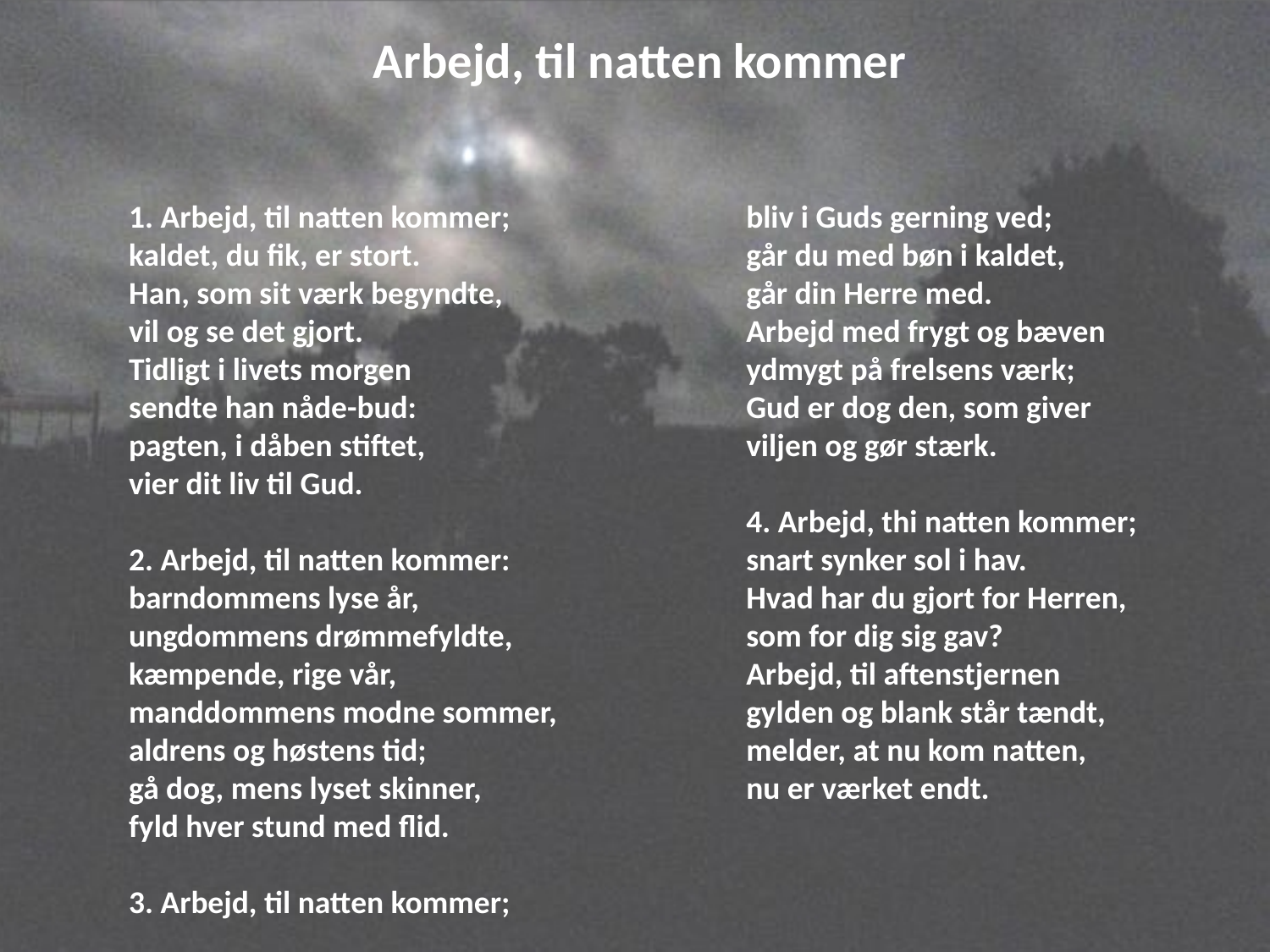

# Arbejd, til natten kommer
1. Arbejd, til natten kommer;
kaldet, du fik, er stort.
Han, som sit værk begyndte,
vil og se det gjort.
Tidligt i livets morgen
sendte han nåde-bud:
pagten, i dåben stiftet,
vier dit liv til Gud.

2. Arbejd, til natten kommer:
barndommens lyse år,
ungdommens drømmefyldte,
kæmpende, rige vår,
manddommens modne sommer,
aldrens og høstens tid;
gå dog, mens lyset skinner,
fyld hver stund med flid.

3. Arbejd, til natten kommer;
bliv i Guds gerning ved;
går du med bøn i kaldet,
går din Herre med.
Arbejd med frygt og bæven
ydmygt på frelsens værk;
Gud er dog den, som giver
viljen og gør stærk.

4. Arbejd, thi natten kommer;
snart synker sol i hav.
Hvad har du gjort for Herren,
som for dig sig gav?
Arbejd, til aftenstjernen
gylden og blank står tændt,
melder, at nu kom natten,
nu er værket endt.